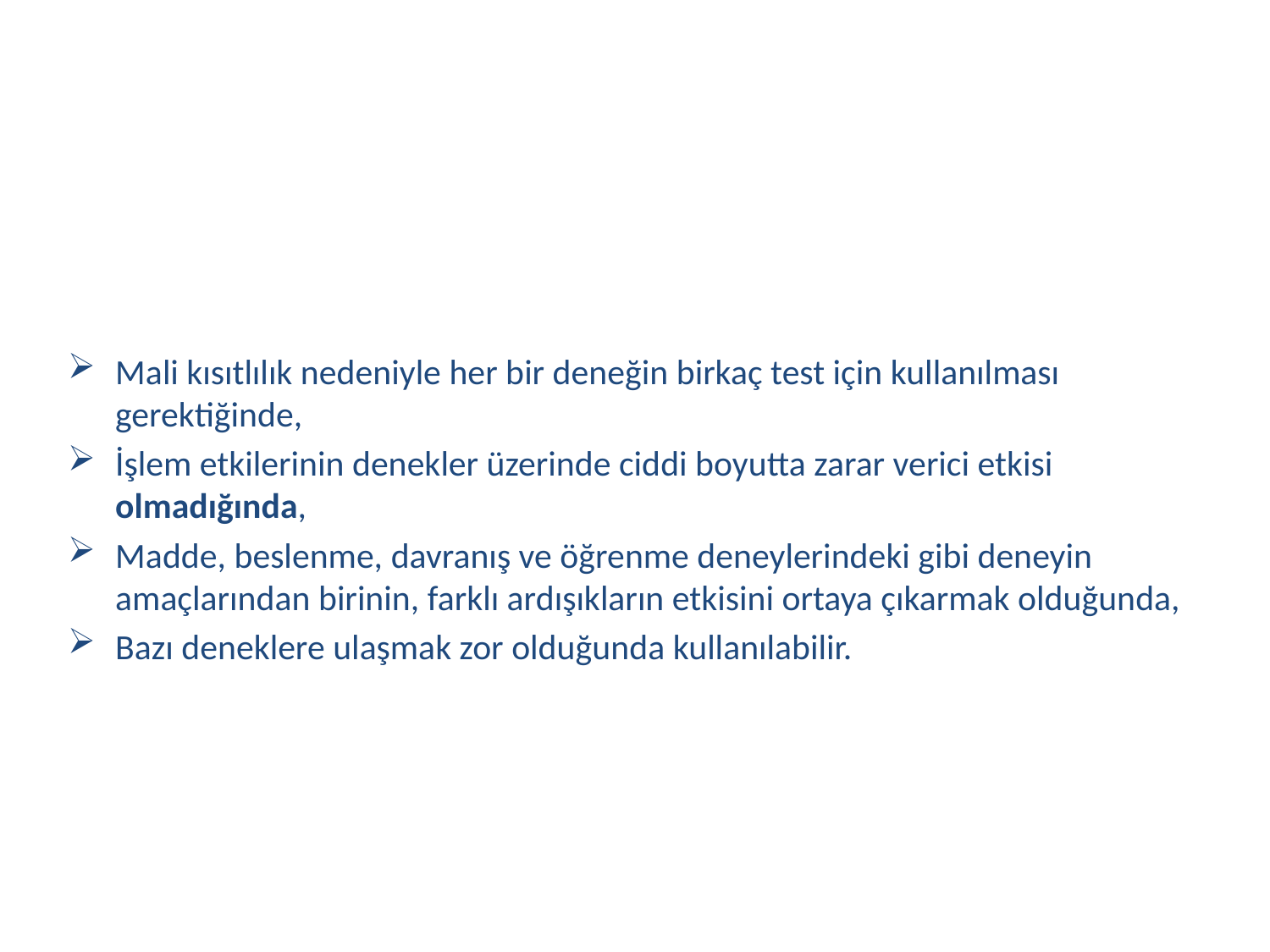

Mali kısıtlılık nedeniyle her bir deneğin birkaç test için kullanılması gerektiğinde,
İşlem etkilerinin denekler üzerinde ciddi boyutta zarar verici etkisi olmadığında,
Madde, beslenme, davranış ve öğrenme deneylerindeki gibi deneyin amaçlarından birinin, farklı ardışıkların etkisini ortaya çıkarmak olduğunda,
Bazı deneklere ulaşmak zor olduğunda kullanılabilir.